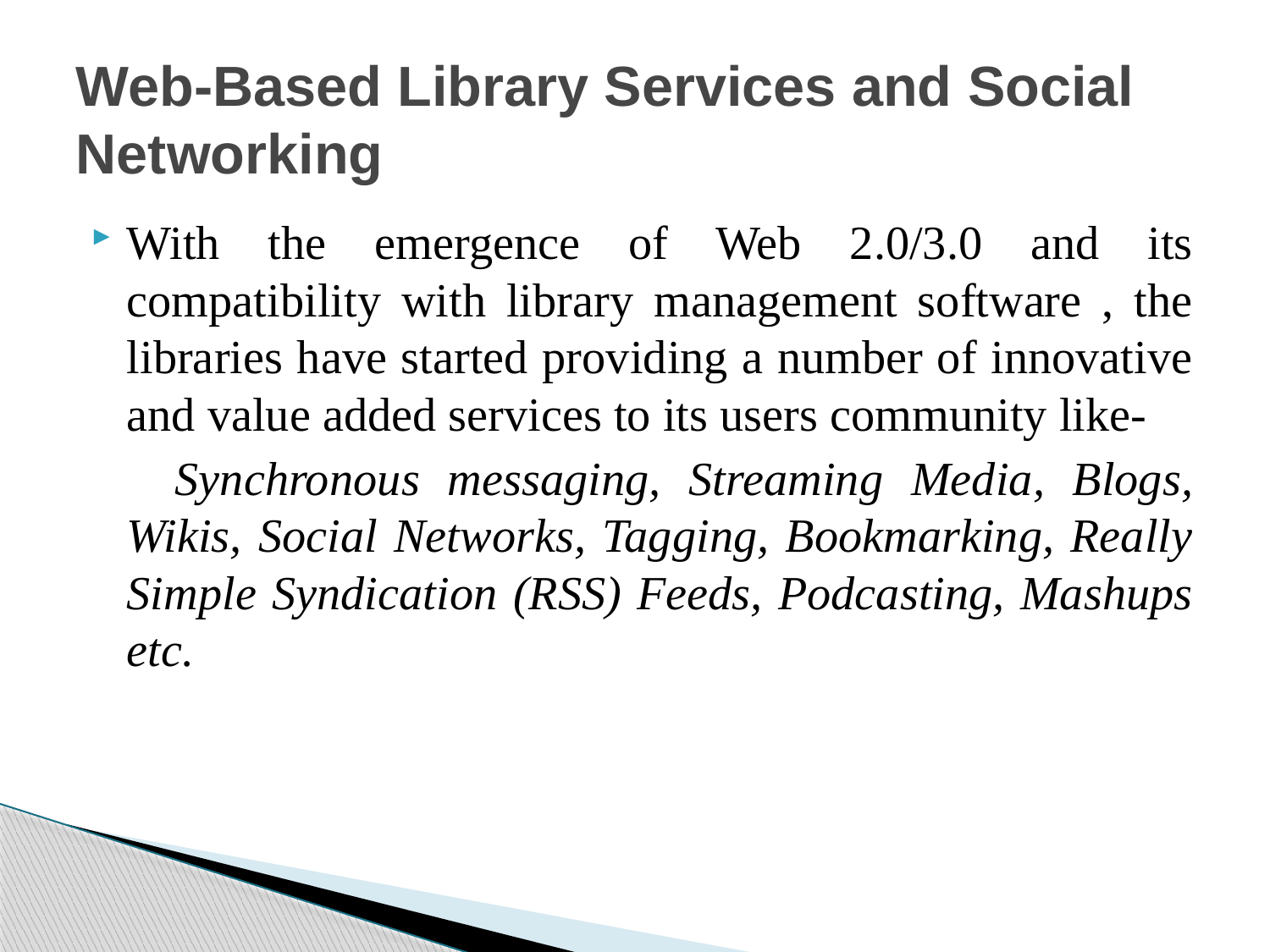

# Web-Based Library Services and Social Networking
With the emergence of Web 2.0/3.0 and its compatibility with library management software , the libraries have started providing a number of innovative and value added services to its users community like-
   Synchronous messaging, Streaming Media, Blogs, Wikis, Social Networks, Tagging, Bookmarking, Really Simple Syndication (RSS) Feeds, Podcasting, Mashups etc.